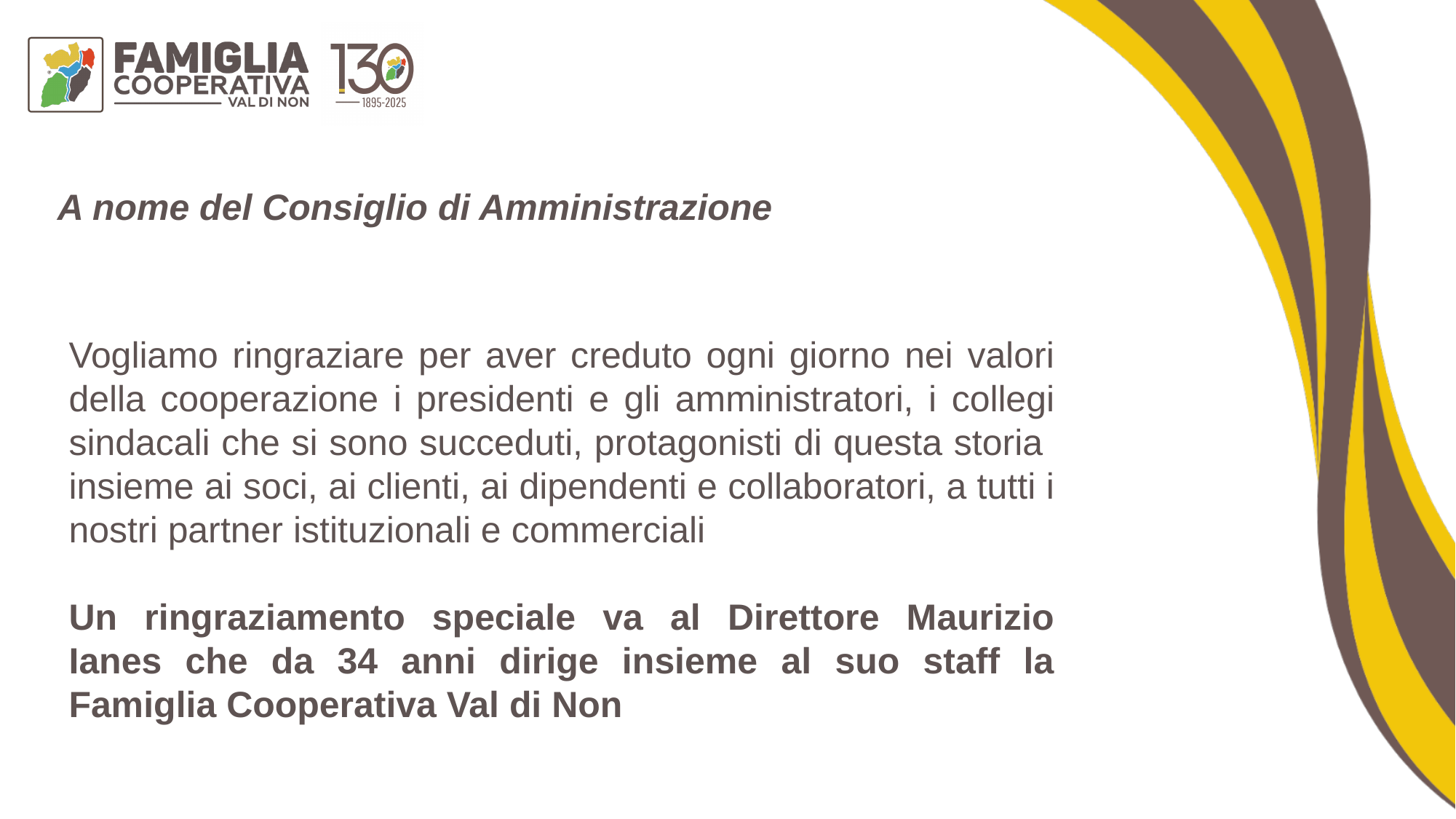

A nome del Consiglio di Amministrazione
Vogliamo ringraziare per aver creduto ogni giorno nei valori della cooperazione i presidenti e gli amministratori, i collegi sindacali che si sono succeduti, protagonisti di questa storia  insieme ai soci, ai clienti, ai dipendenti e collaboratori, a tutti i nostri partner istituzionali e commerciali

Un ringraziamento speciale va al Direttore Maurizio Ianes che da 34 anni dirige insieme al suo staff la Famiglia Cooperativa Val di Non